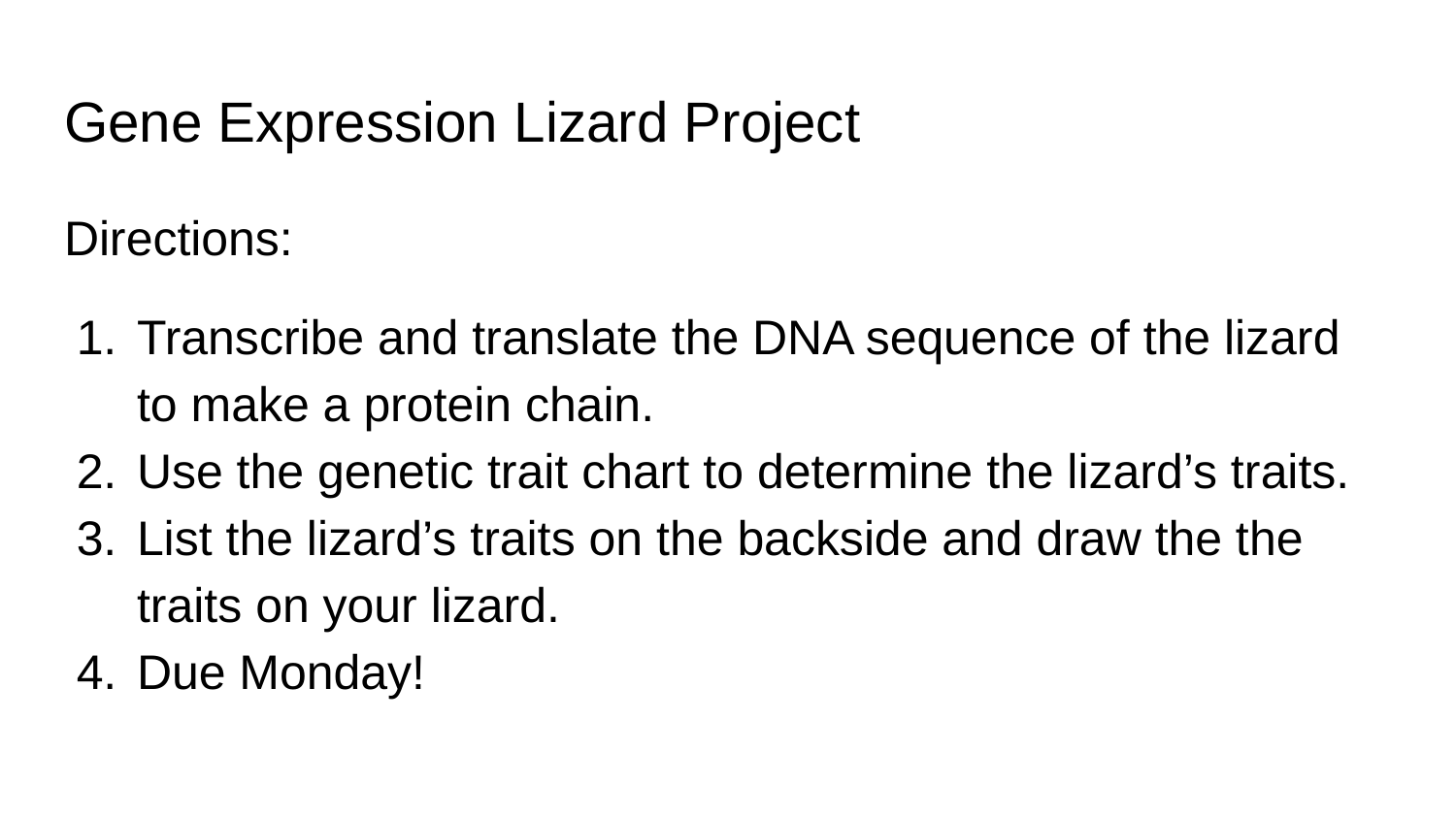

# Gene Expression Lizard Project
Directions:
Transcribe and translate the DNA sequence of the lizard to make a protein chain.
Use the genetic trait chart to determine the lizard’s traits.
List the lizard’s traits on the backside and draw the the traits on your lizard.
Due Monday!